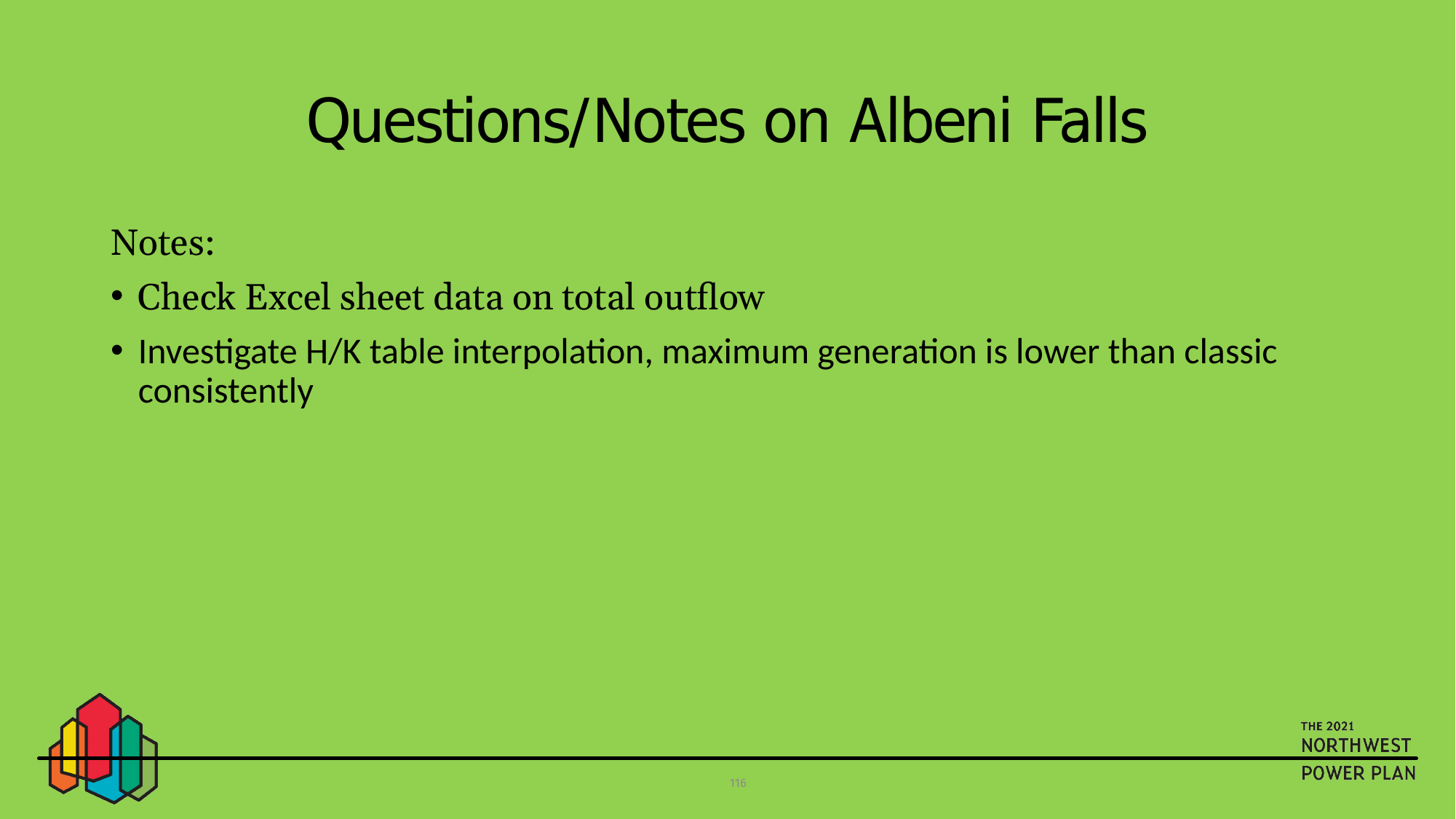

# Questions/Notes on Albeni Falls
Notes:
Check Excel sheet data on total outflow
Investigate H/K table interpolation, maximum generation is lower than classic consistently

116